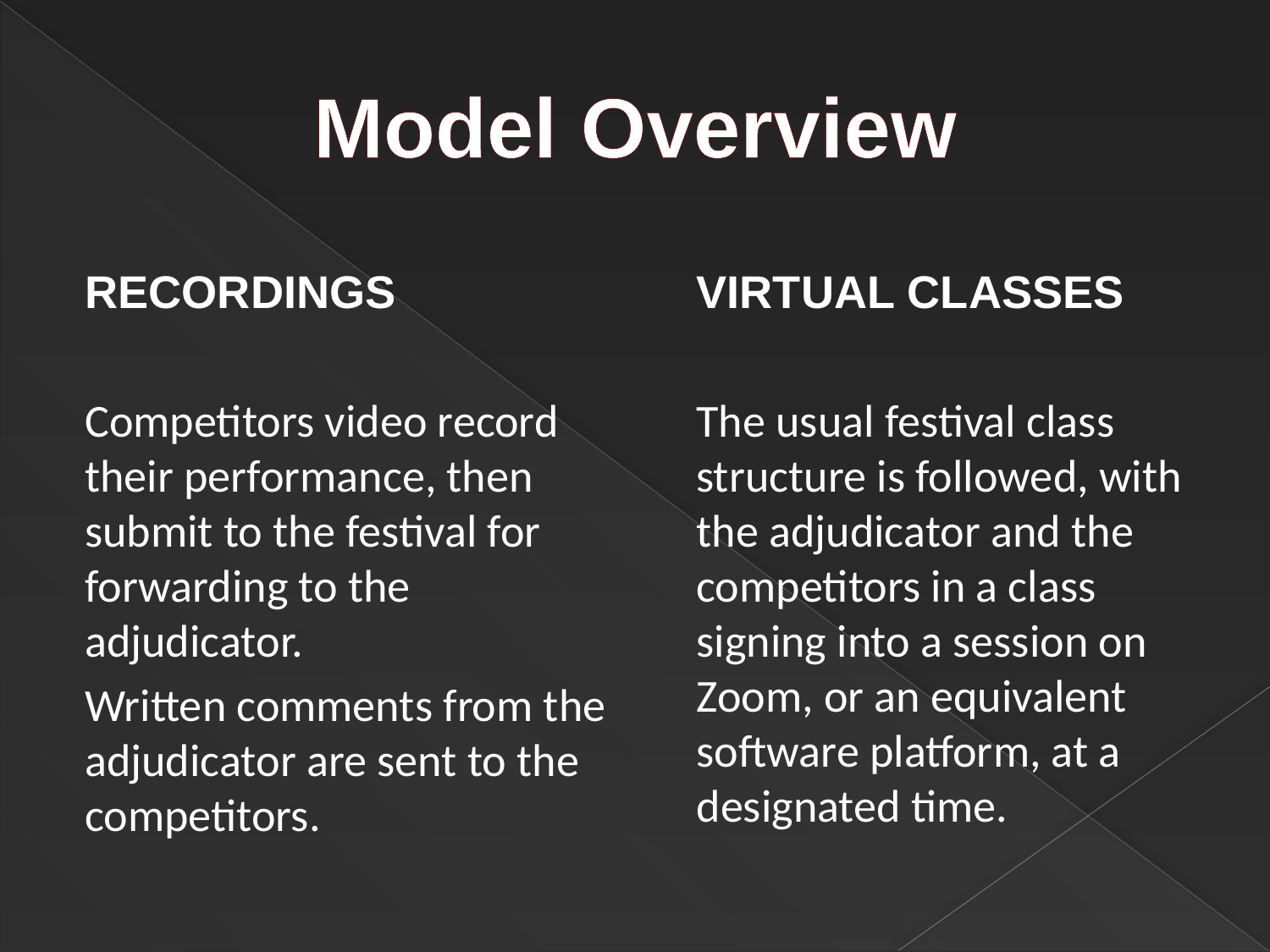

# Model Overview
RECORDINGS

Competitors video record their performance, then submit to the festival for forwarding to the adjudicator.
Written comments from the adjudicator are sent to the competitors.
VIRTUAL CLASSES

The usual festival class structure is followed, with the adjudicator and the competitors in a class signing into a session on Zoom, or an equivalent software platform, at a designated time.